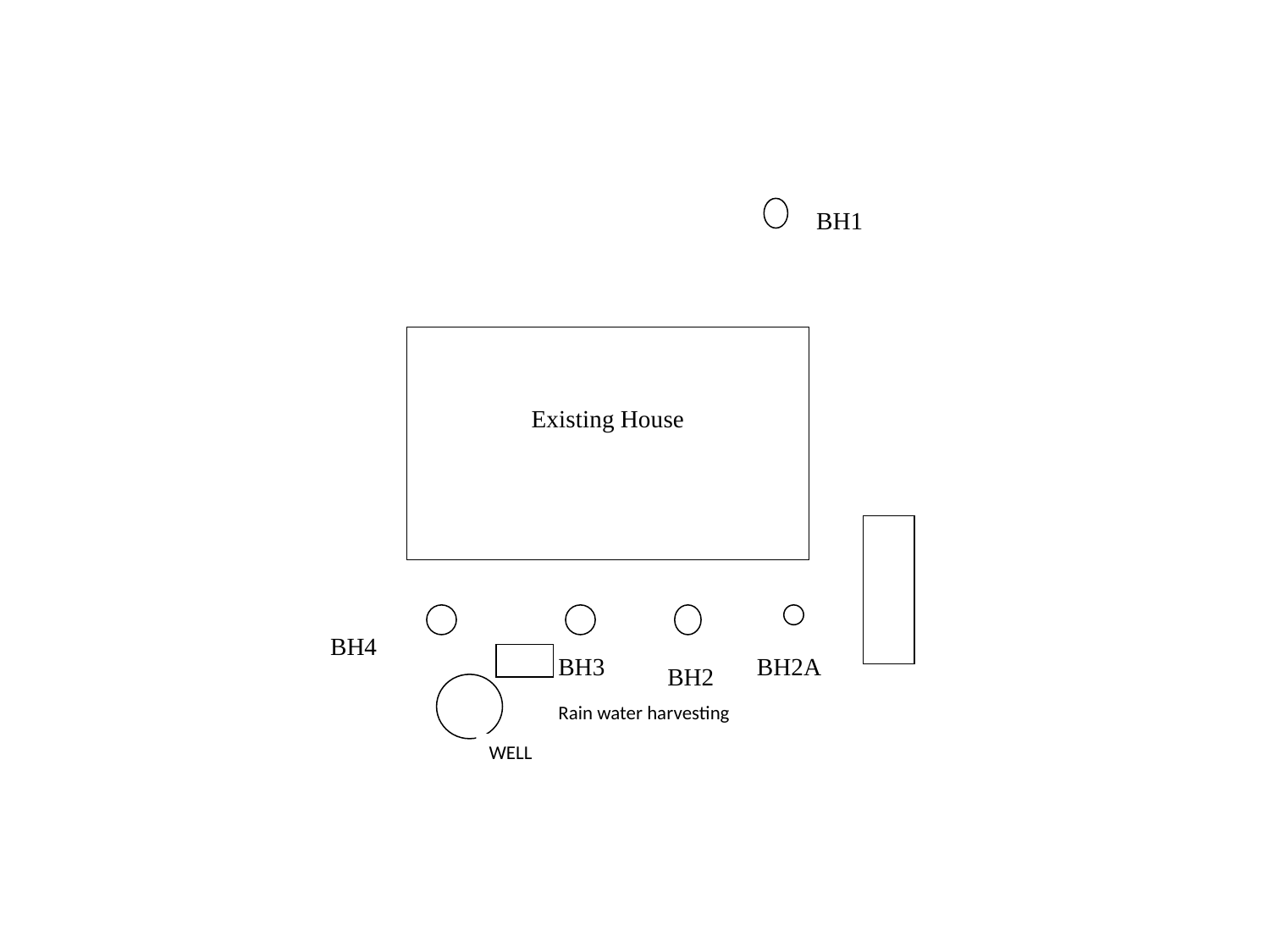

BH1

Existing House

BH4

BH3
BH2A
BH2

Rain water harvesting
WELL